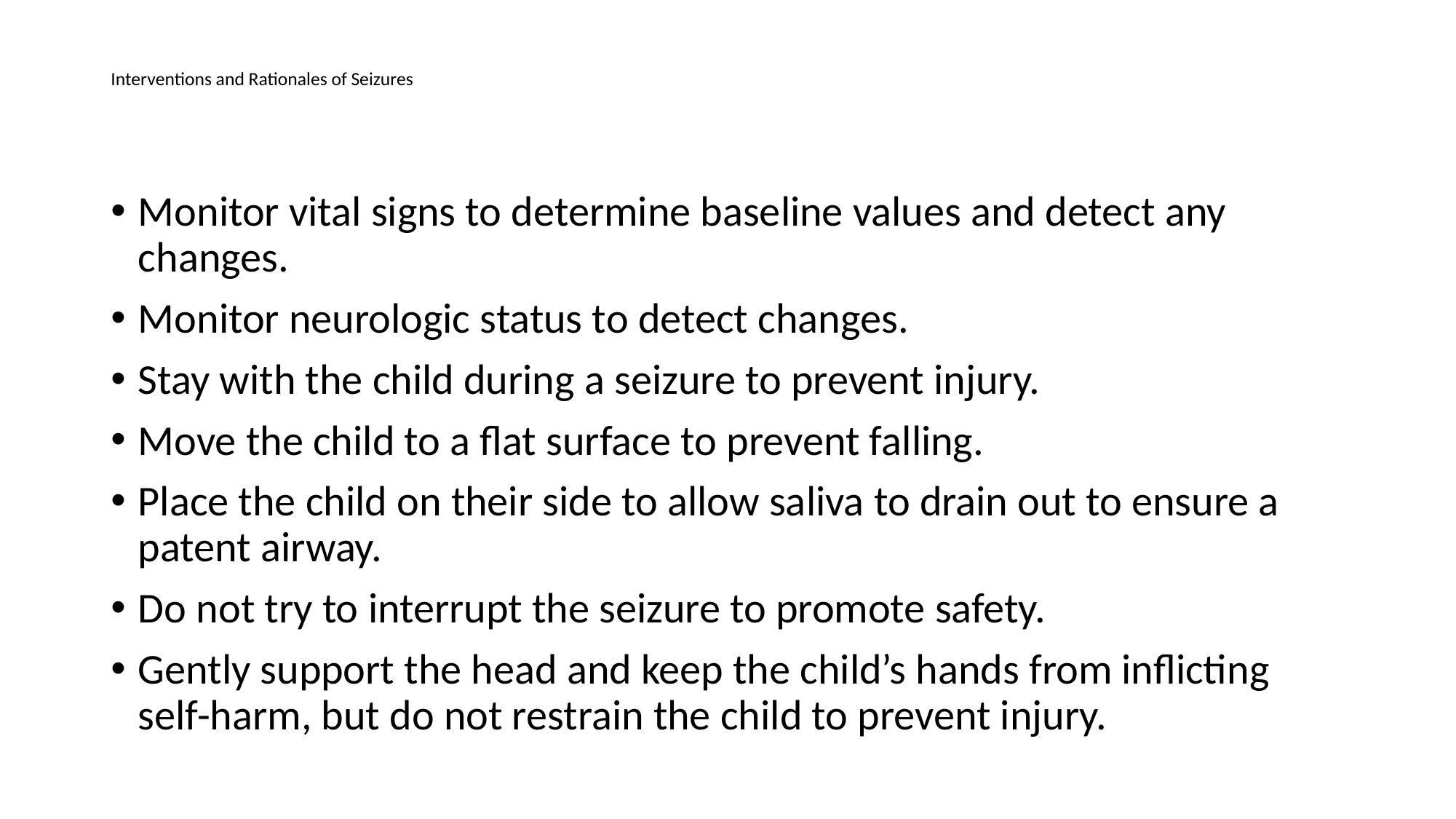

# Interventions and Rationales of Seizures

Monitor vital signs to determine baseline values and detect any changes.
Monitor neurologic status to detect changes.
Stay with the child during a seizure to prevent injury.
Move the child to a flat surface to prevent falling.
Place the child on their side to allow saliva to drain out to ensure a patent airway.
Do not try to interrupt the seizure to promote safety.
Gently support the head and keep the child’s hands from inflicting self-harm, but do not restrain the child to prevent injury.